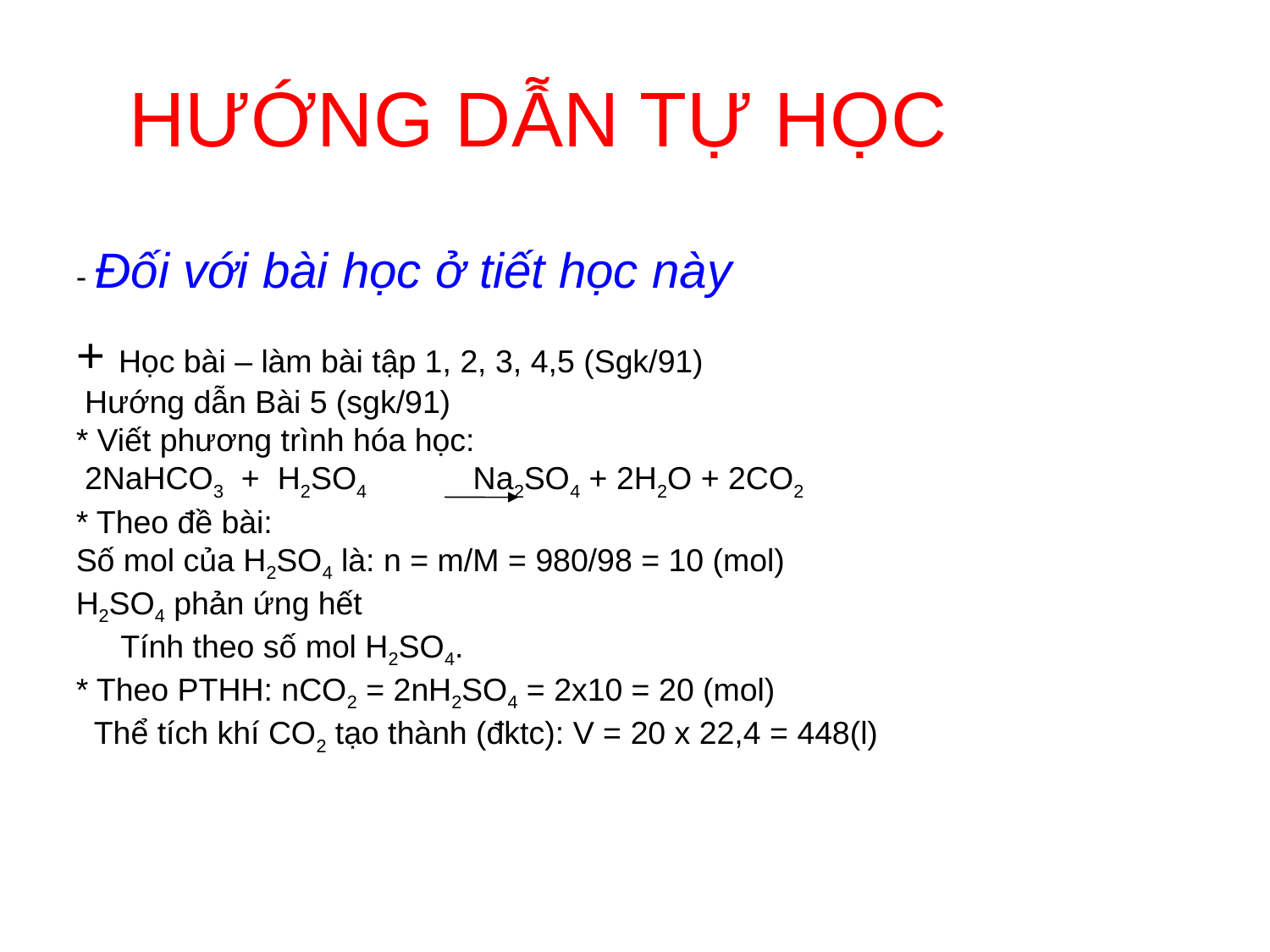

HƯỚNG DẪN TỰ HỌC
- Đối với bài học ở tiết học này
+ Học bài – làm bài tập 1, 2, 3, 4,5 (Sgk/91)
 Hướng dẫn Bài 5 (sgk/91)
* Viết phương trình hóa học:
 2NaHCO3  +  H2SO4            Na2SO4 + 2H2O + 2CO2
* Theo đề bài:
Số mol của H2SO4 là: n = m/M = 980/98 = 10 (mol)
H2SO4 phản ứng hết
     Tính theo số mol H2SO4.
* Theo PTHH: nCO2 = 2nH2SO4 = 2x10 = 20 (mol)
  Thể tích khí CO2 tạo thành (đktc): V = 20 x 22,4 = 448(l)